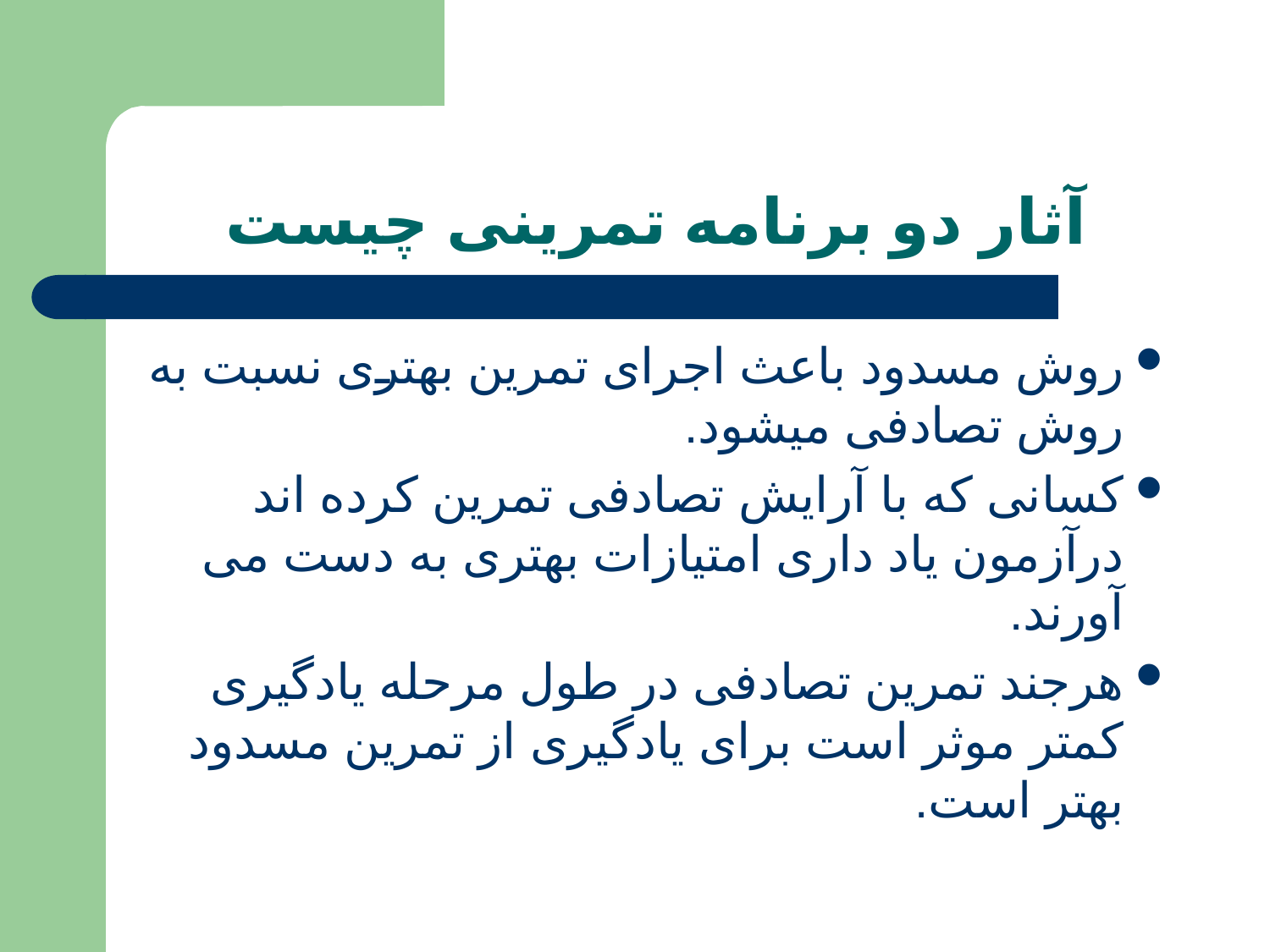

# آثار دو برنامه تمرینی چیست
روش مسدود باعث اجرای تمرین بهتری نسبت به روش تصادفی میشود.
کسانی که با آرایش تصادفی تمرین کرده اند درآزمون یاد داری امتیازات بهتری به دست می آورند.
هرجند تمرین تصادفی در طول مرحله یادگیری کمتر موثر است برای یادگیری از تمرین مسدود بهتر است.